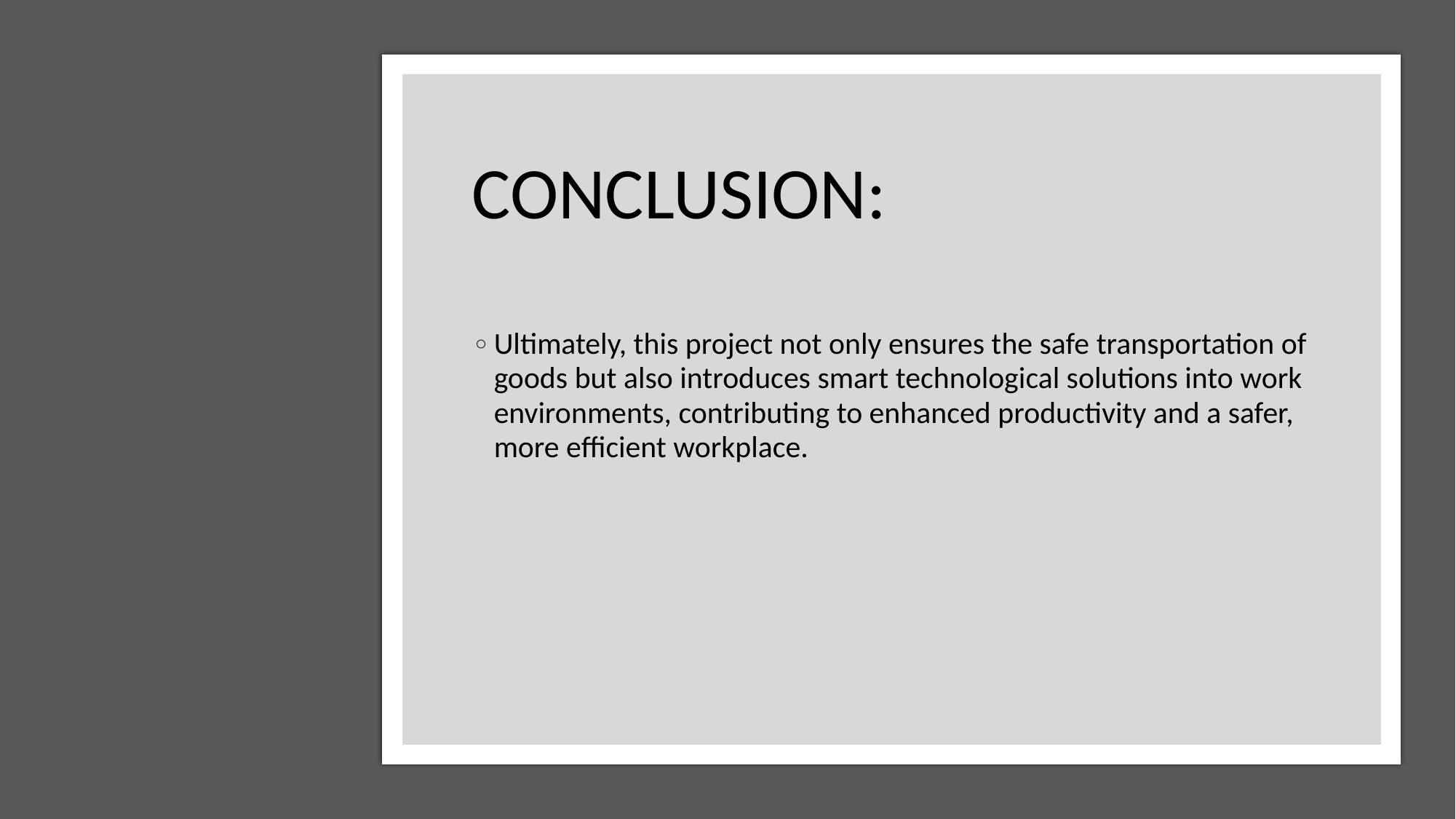

# CONCLUSION:
Ultimately, this project not only ensures the safe transportation of goods but also introduces smart technological solutions into work environments, contributing to enhanced productivity and a safer, more efficient workplace.